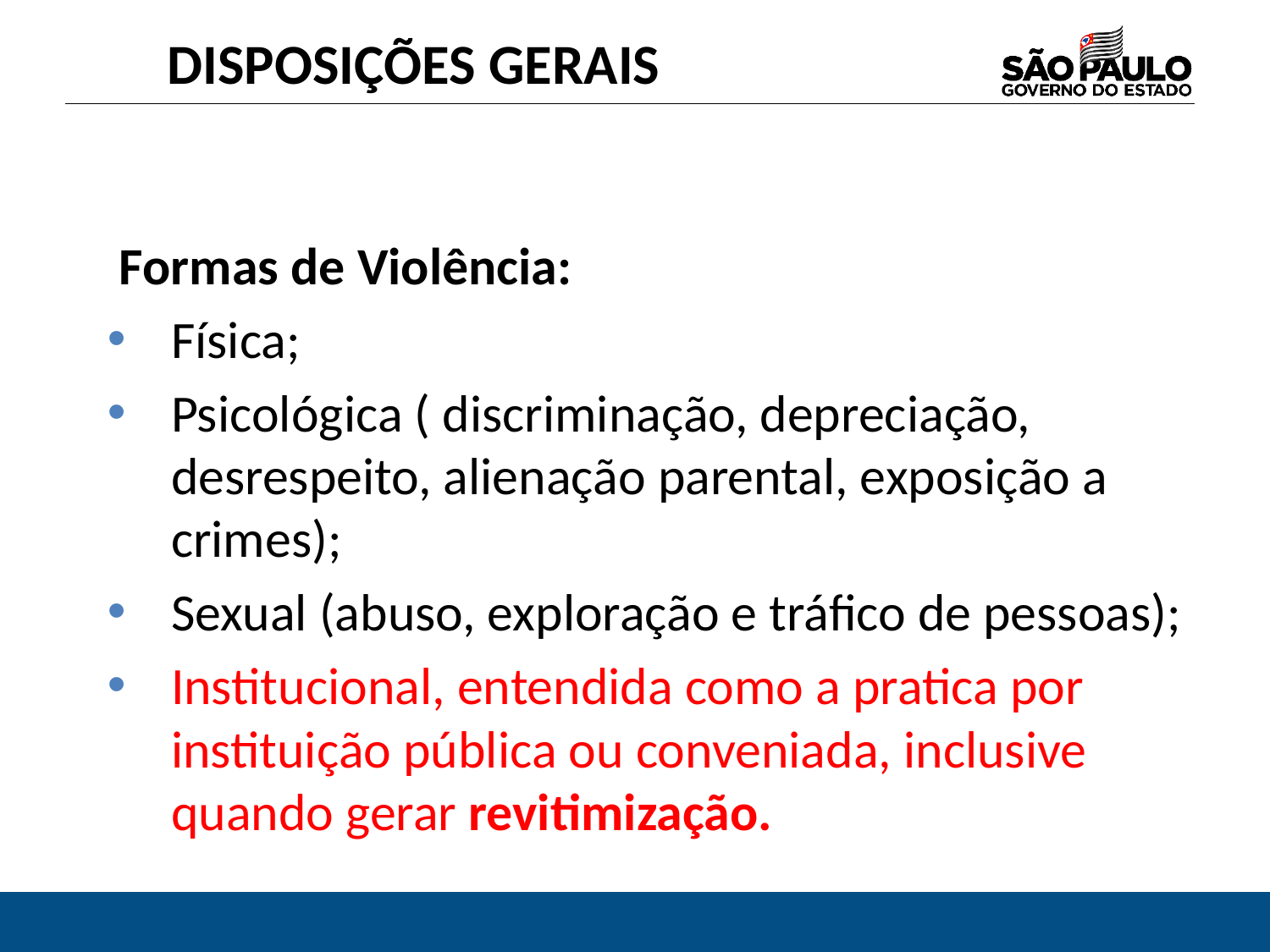

DISPOSIÇÕES GERAIS
 Formas de Violência:
Física;
Psicológica ( discriminação, depreciação, desrespeito, alienação parental, exposição a crimes);
Sexual (abuso, exploração e tráfico de pessoas);
Institucional, entendida como a pratica por instituição pública ou conveniada, inclusive quando gerar revitimização.